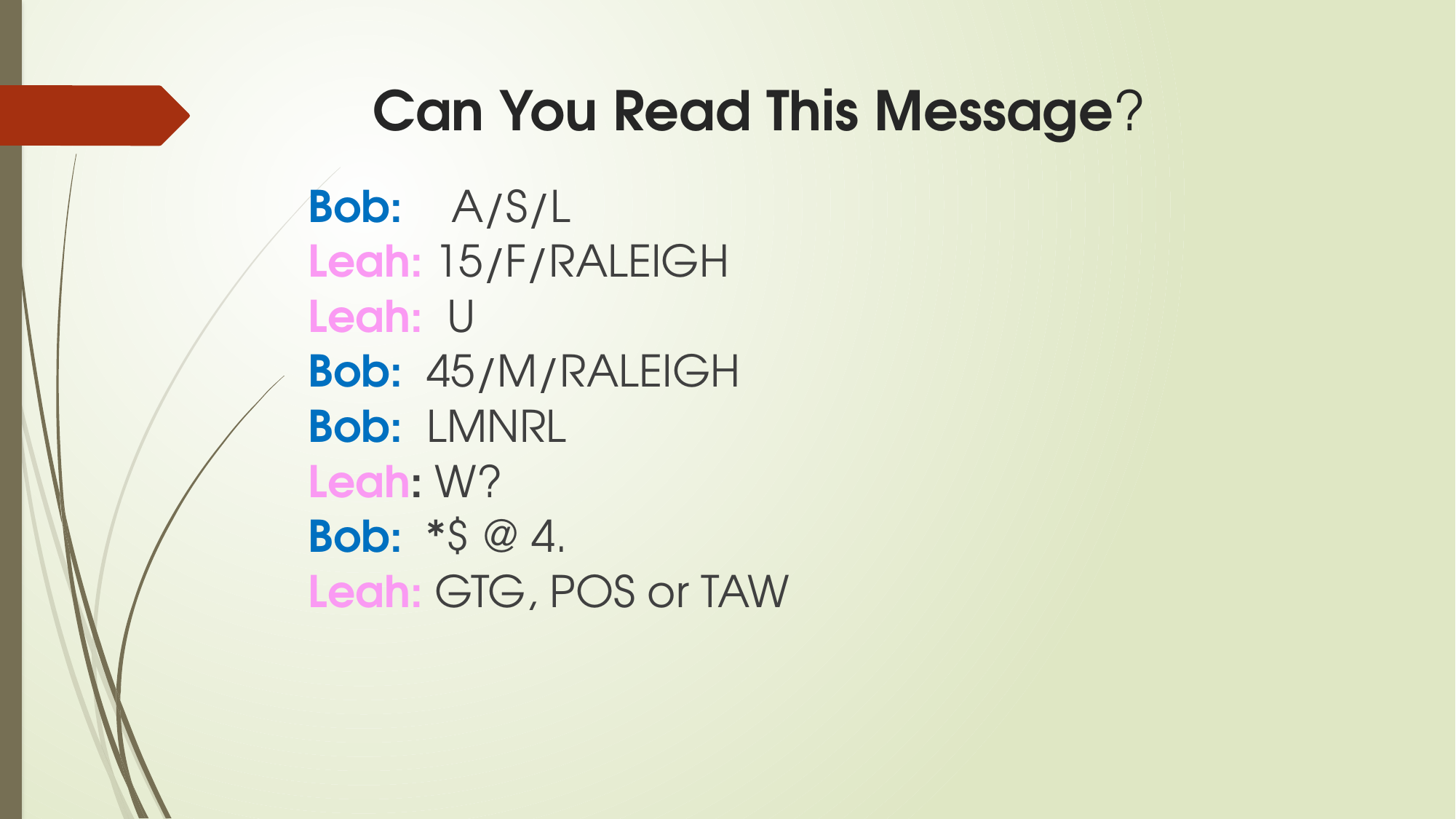

# Can You Read This Message?
Bob:    A/S/L
Leah: 15/F/RALEIGH
Leah:  U
Bob:  45/M/RALEIGH
Bob:  LMNRL
Leah: W?
Bob:  *$ @ 4.
Leah: GTG, POS or TAW